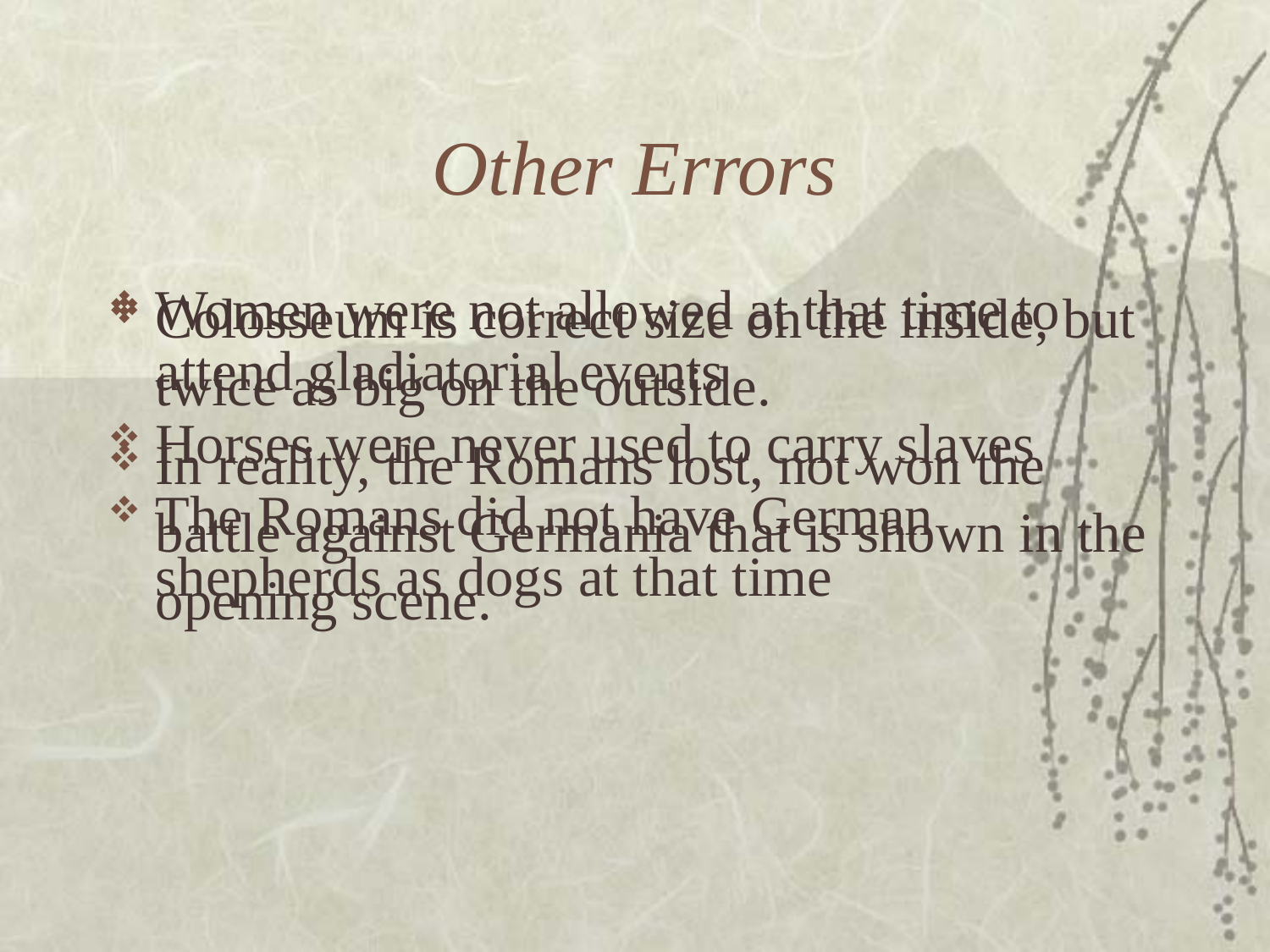

# Other Errors
Women were not allowed at that time to attend gladiatorial events
Horses were never used to carry slaves
The Romans did not have German shepherds as dogs at that time
Colosseum is correct size on the inside, but twice as big on the outside.
In reality, the Romans lost, not won the battle against Germania that is shown in the opening scene.